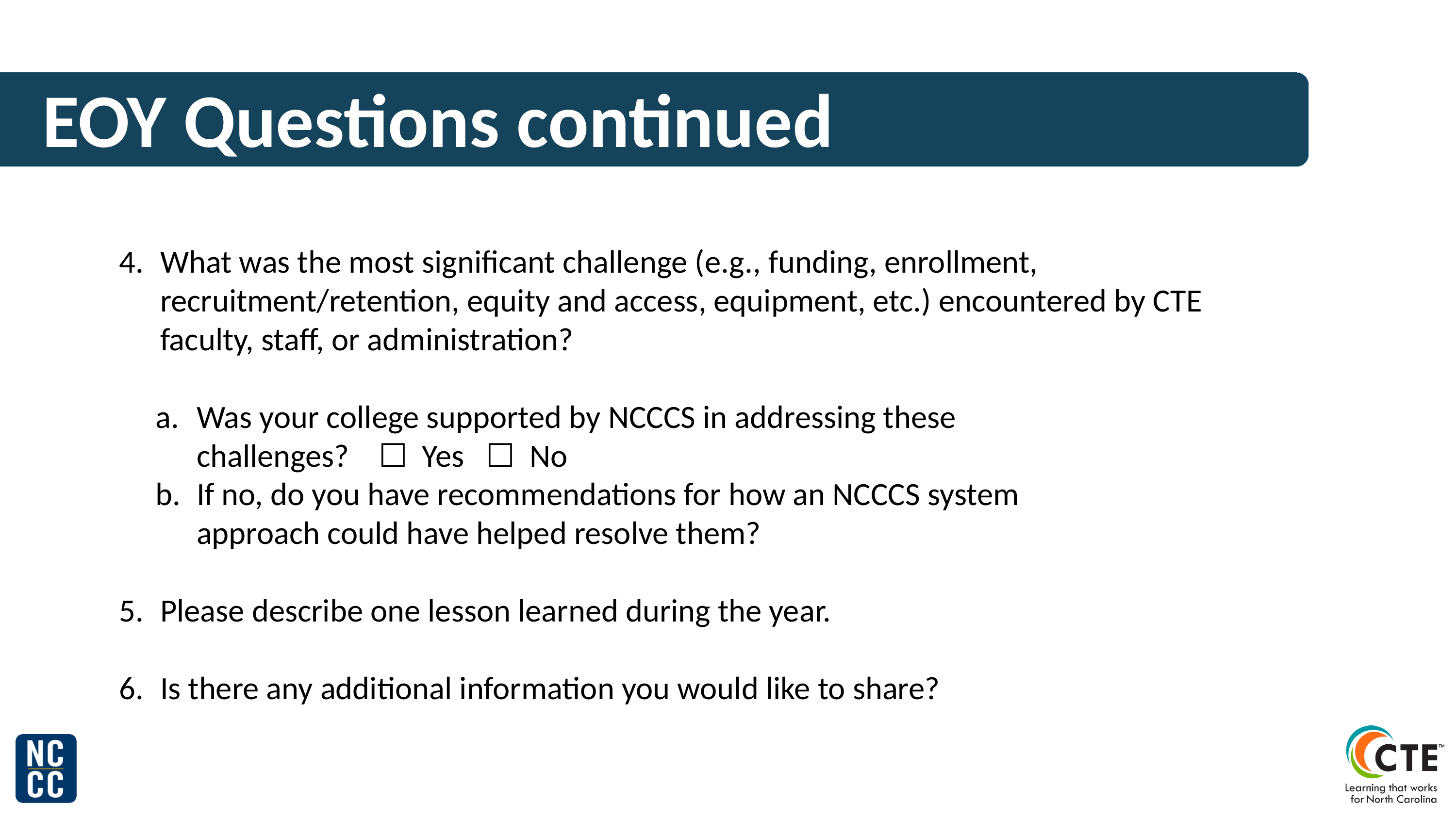

EOY Questions continued
What was the most signiﬁcant challenge (e.g., funding, enrollment, recruitment/retention, equity and access, equipment, etc.) encountered by CTE faculty, staﬀ, or administration?

Was your college supported by NCCCS in addressing these challenges?    ☐  Yes   ☐  No
If no, do you have recommendations for how an NCCCS system approach could have helped resolve them?

Please describe one lesson learned during the year.

Is there any additional information you would like to share?